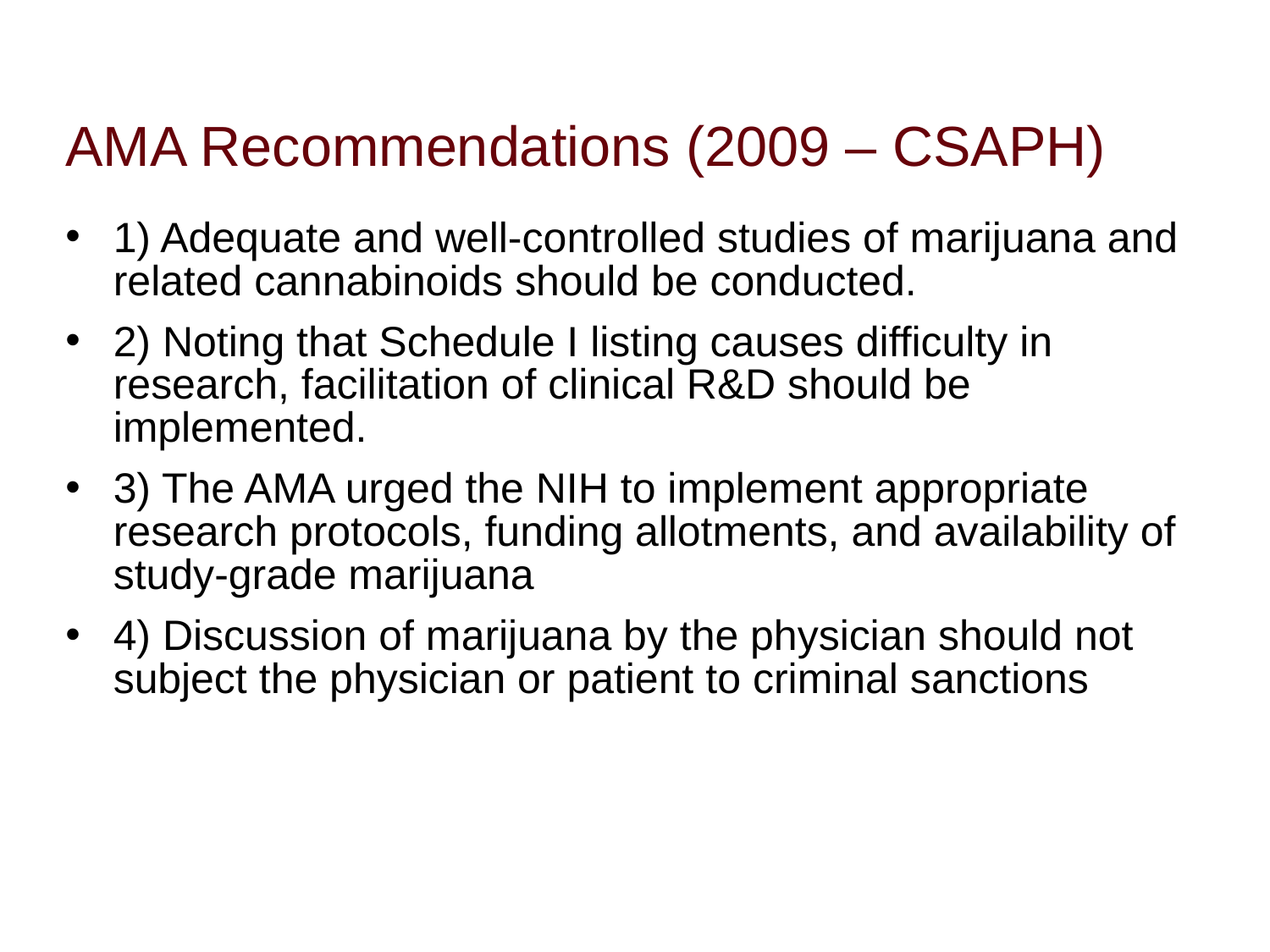

# AMA Recommendations (2009 – CSAPH)
1) Adequate and well-controlled studies of marijuana and related cannabinoids should be conducted.
2) Noting that Schedule I listing causes difficulty in research, facilitation of clinical R&D should be implemented.
3) The AMA urged the NIH to implement appropriate research protocols, funding allotments, and availability of study-grade marijuana
4) Discussion of marijuana by the physician should not subject the physician or patient to criminal sanctions